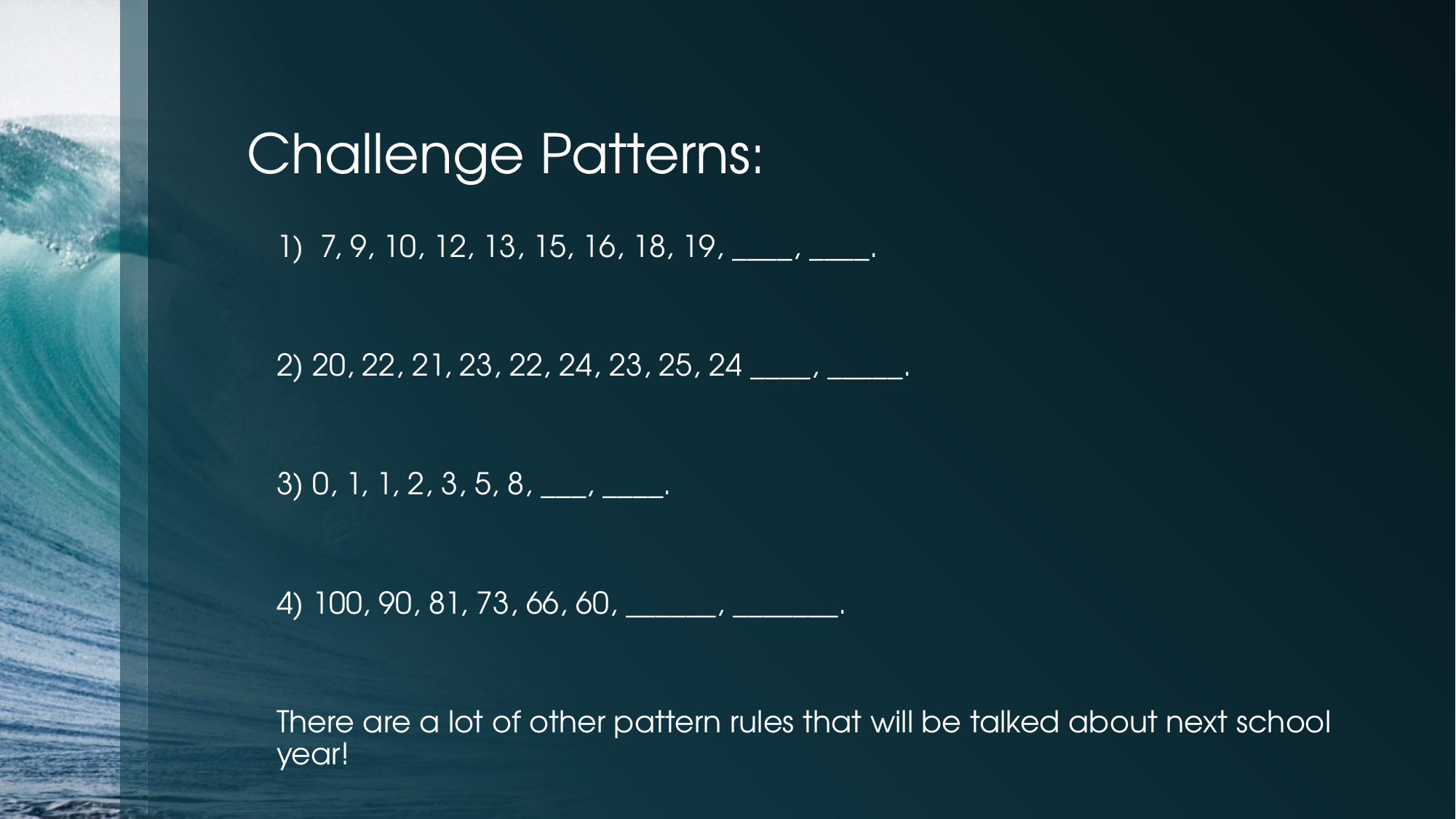

# Challenge Patterns:
1)  7, 9, 10, 12, 13, 15, 16, 18, 19, ____, ____.

2) 20, 22, 21, 23, 22, 24, 23, 25, 24 ____, _____.

3) 0, 1, 1, 2, 3, 5, 8, ___, ____.

4) 100, 90, 81, 73, 66, 60, ______, _______.

There are a lot of other pattern rules that will be talked about next school year!